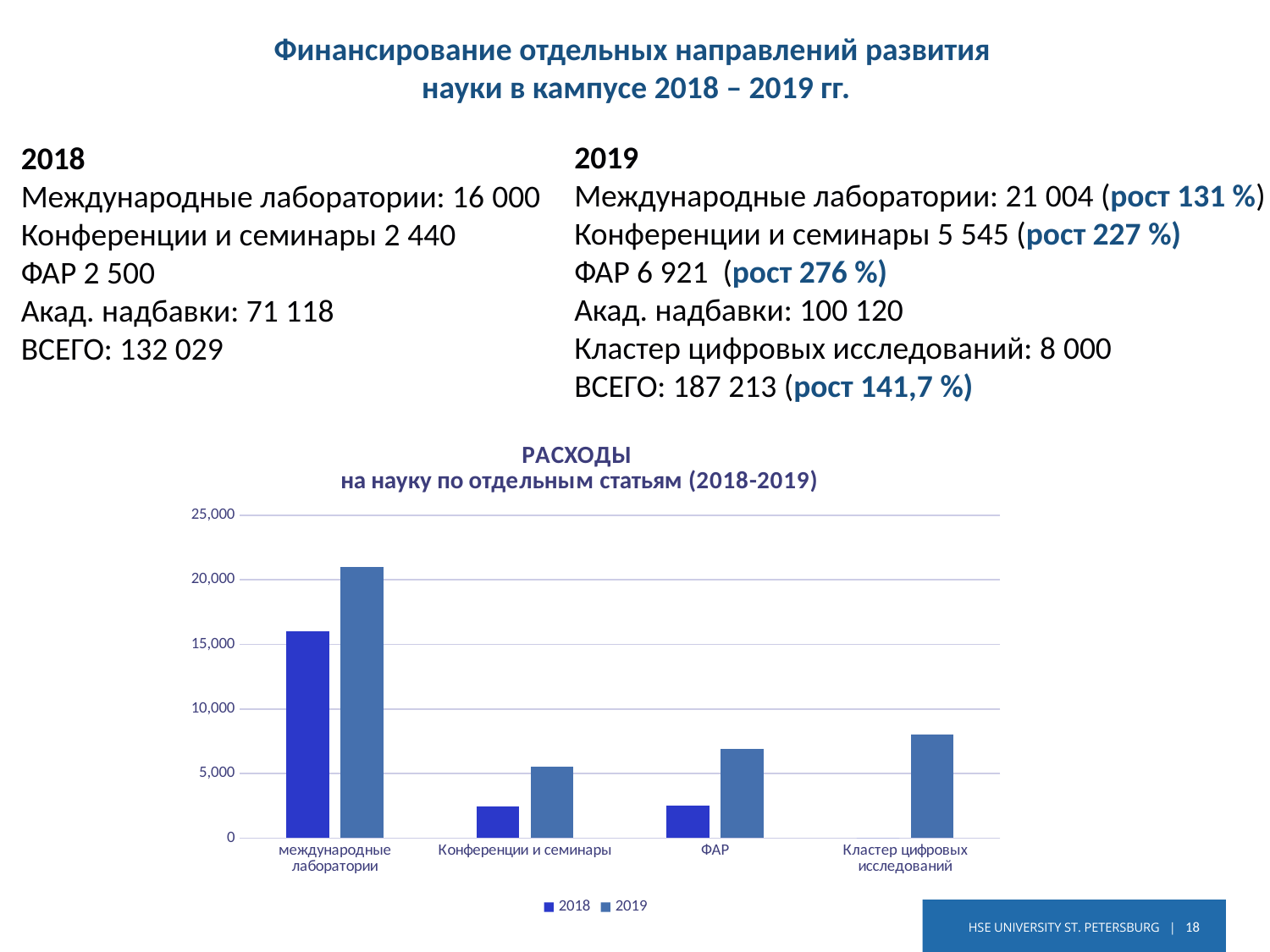

Финансирование отдельных направлений развития
науки в кампусе 2018 – 2019 гг.

2019
Международные лаборатории: 21 004 (рост 131 %)
Конференции и семинары 5 545 (рост 227 %)
ФАР 6 921  (рост 276 %)
Акад. надбавки: 100 120
Кластер цифровых исследований: 8 000
ВСЕГО: 187 213 (рост 141,7 %)
2018
Международные лаборатории: 16 000
Конференции и семинары 2 440
ФАР 2 500
Акад. надбавки: 71 118
ВСЕГО: 132 029

### Chart: РАСХОДЫ
на науку по отдельным статьям (2018-2019)

| Category | 2018 | 2019 |
|---|---|---|
| международные лаборатории | 16000.0 | 21004.0 |
| Конференции и семинары | 2440.0 | 5545.0 |
| ФАР | 2500.0 | 6921.0 |
| Кластер цифровых исследований | 0.0 | 8000.0 |